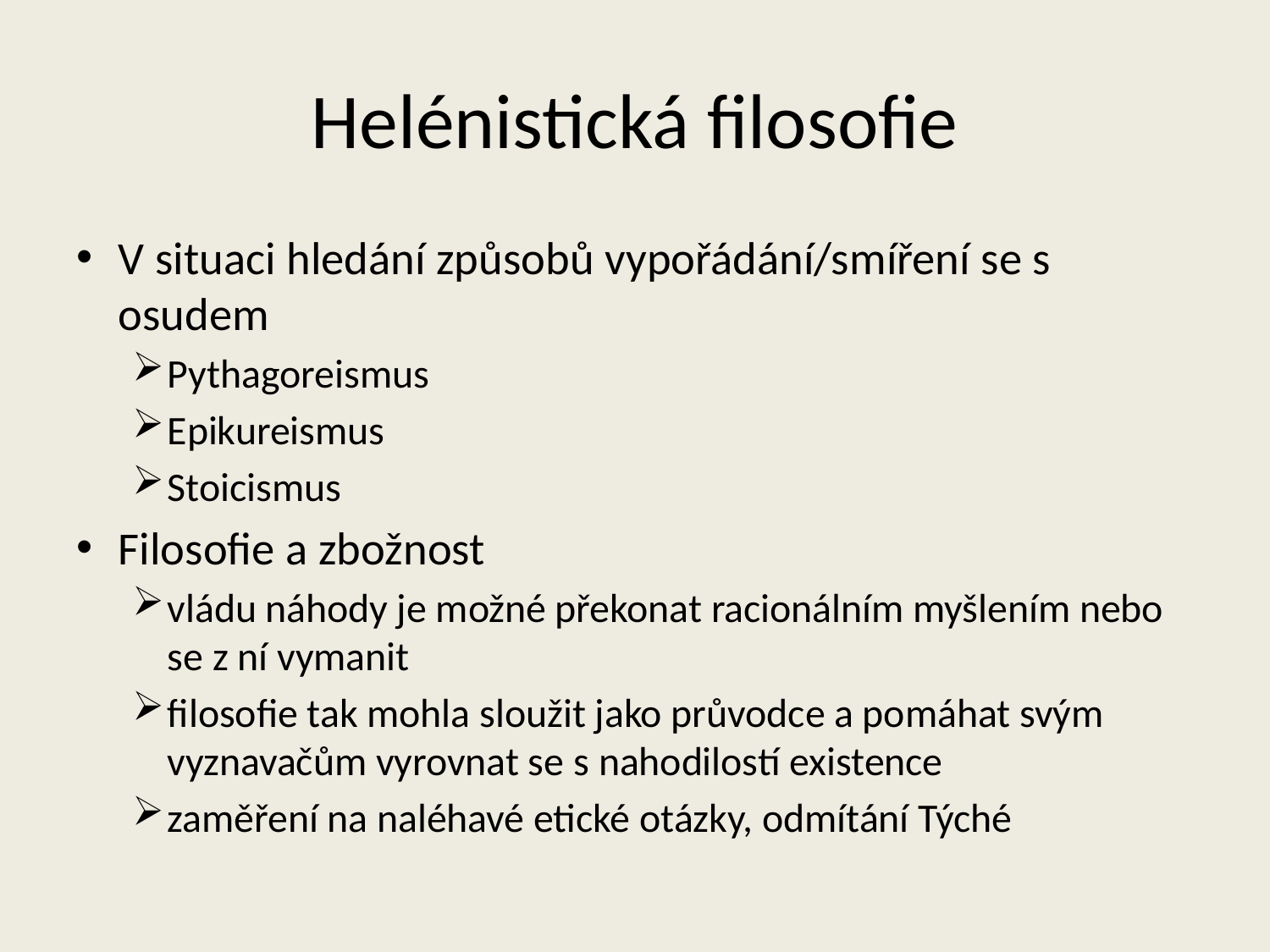

# Helénistická filosofie
V situaci hledání způsobů vypořádání/smíření se s osudem
Pythagoreismus
Epikureismus
Stoicismus
Filosofie a zbožnost
vládu náhody je možné překonat racionálním myšlením nebo se z ní vymanit
filosofie tak mohla sloužit jako průvodce a pomáhat svým vyznavačům vyrovnat se s nahodilostí existence
zaměření na naléhavé etické otázky, odmítání Týché